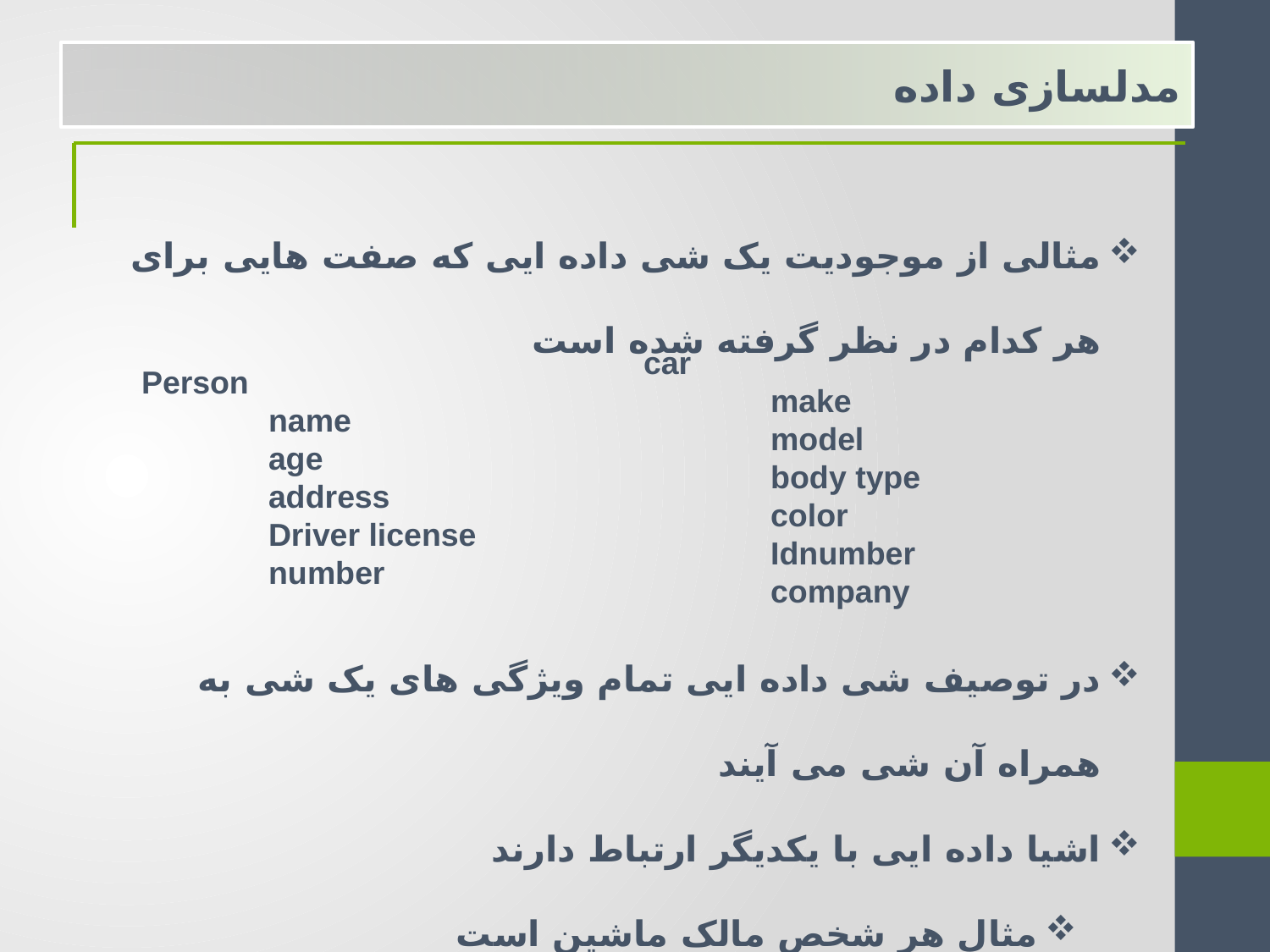

مدلسازی داده
مثالی از موجودیت یک شی داده ایی که صفت هایی برای هر کدام در نظر گرفته شده است

در توصیف شی داده ایی تمام ویژگی های یک شی به همراه آن شی می آیند
اشیا داده ایی با یکدیگر ارتباط دارند
مثال هر شخص مالک ماشین است

car
	make
	model
	body type
	color
	Idnumber
	company
Person
	name
	age
	address
	Driver license
	number